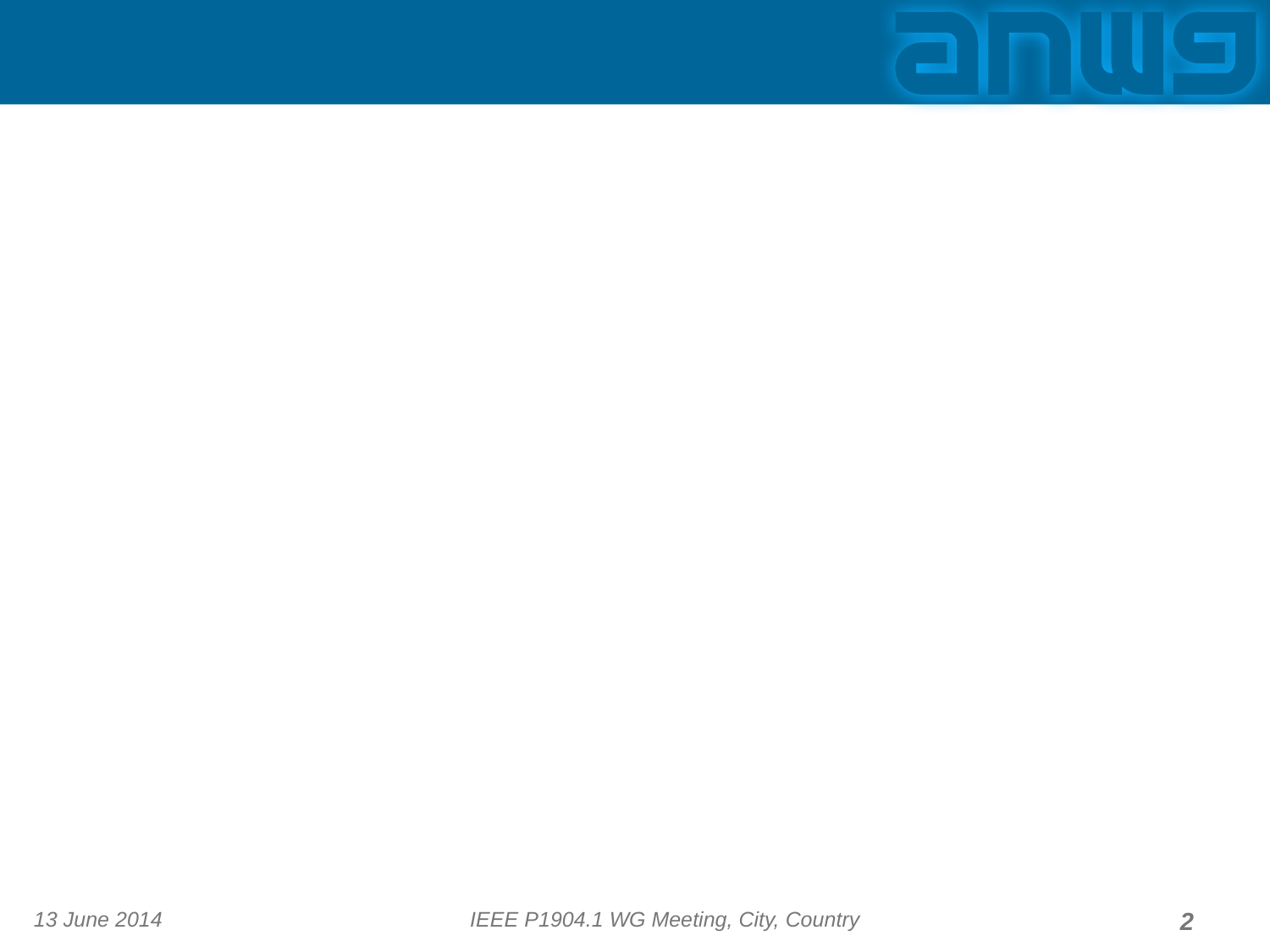

#

13 June 2014
IEEE P1904.1 WG Meeting, City, Country
2